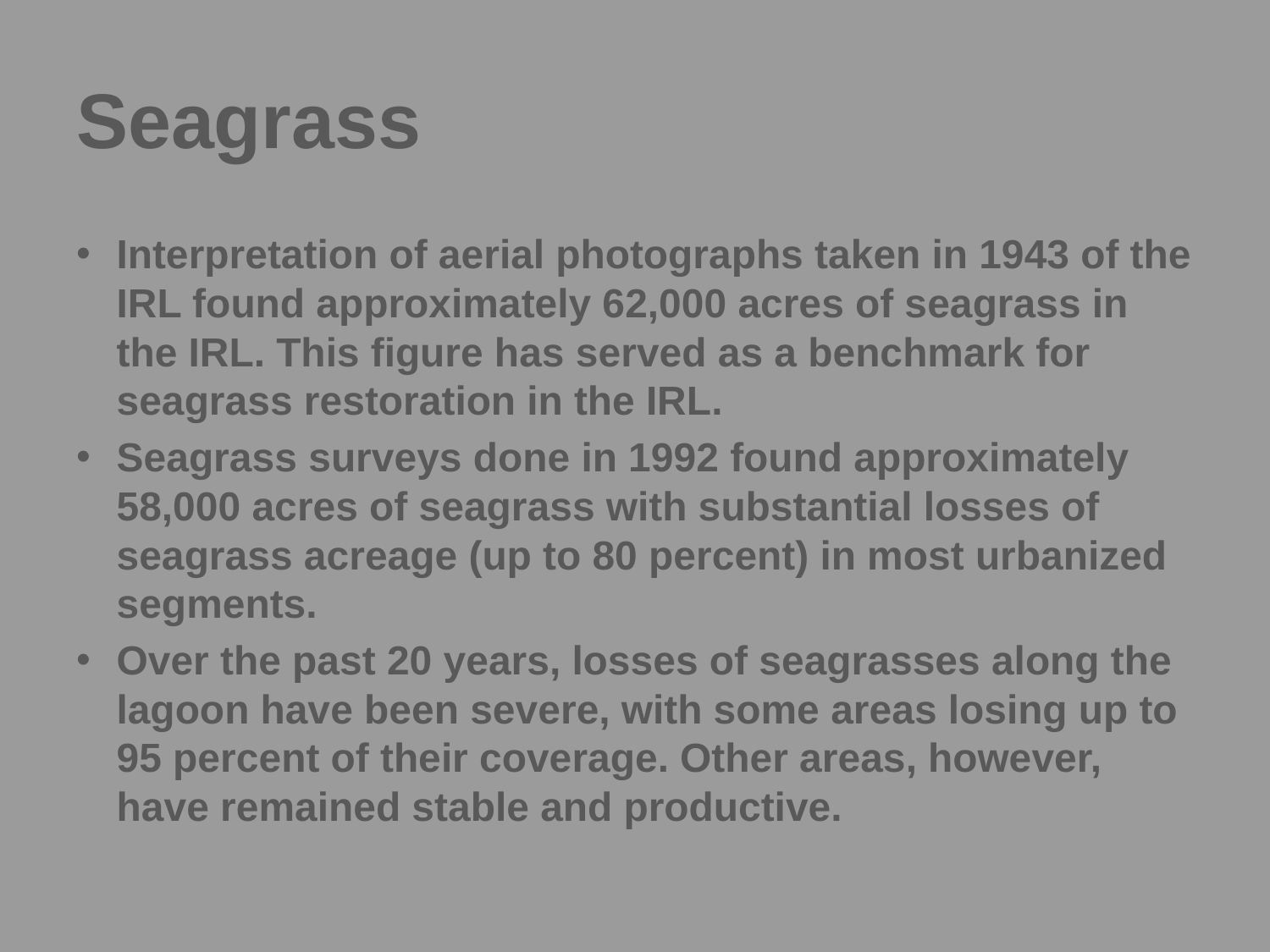

# Seagrass
Interpretation of aerial photographs taken in 1943 of the IRL found approximately 62,000 acres of seagrass in the IRL. This figure has served as a benchmark for seagrass restoration in the IRL.
Seagrass surveys done in 1992 found approximately 58,000 acres of seagrass with substantial losses of seagrass acreage (up to 80 percent) in most urbanized segments.
Over the past 20 years, losses of seagrasses along the lagoon have been severe, with some areas losing up to 95 percent of their coverage. Other areas, however, have remained stable and productive.